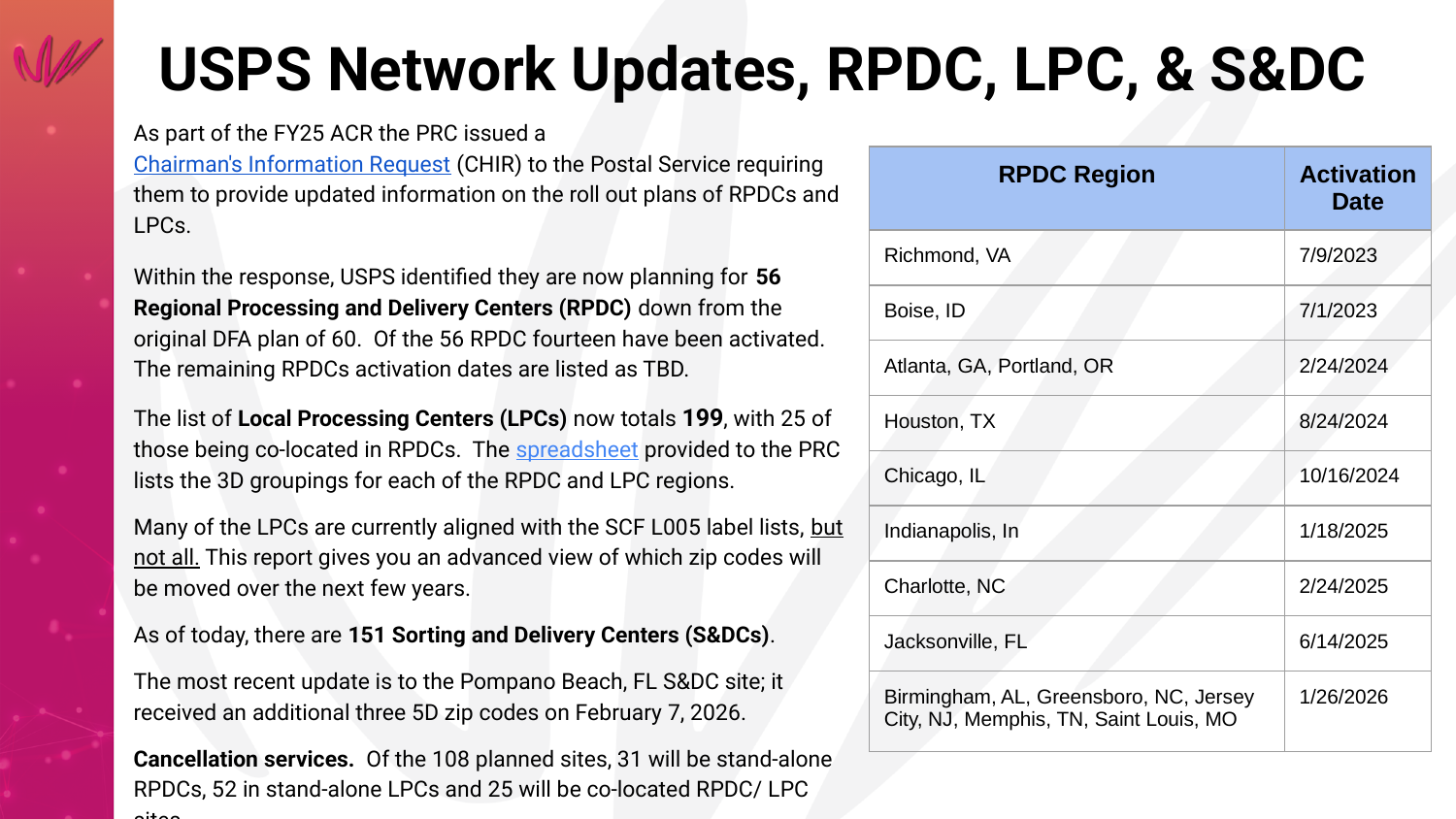

# USPS Network Updates, RPDC, LPC, & S&DC
As part of the FY25 ACR the PRC issued a Chairman's Information Request (CHIR) to the Postal Service requiring them to provide updated information on the roll out plans of RPDCs and LPCs.
Within the response, USPS identified they are now planning for 56 Regional Processing and Delivery Centers (RPDC) down from the original DFA plan of 60.  Of the 56 RPDC fourteen have been activated. The remaining RPDCs activation dates are listed as TBD.
The list of Local Processing Centers (LPCs) now totals 199, with 25 of those being co-located in RPDCs.  The spreadsheet provided to the PRC lists the 3D groupings for each of the RPDC and LPC regions.
Many of the LPCs are currently aligned with the SCF L005 label lists, but not all. This report gives you an advanced view of which zip codes will be moved over the next few years.
As of today, there are 151 Sorting and Delivery Centers (S&DCs).
The most recent update is to the Pompano Beach, FL S&DC site; it received an additional three 5D zip codes on February 7, 2026.
Cancellation services.  Of the 108 planned sites, 31 will be stand-alone RPDCs, 52 in stand-alone LPCs and 25 will be co-located RPDC/ LPC sites.

| RPDC Region | Activation Date |
| --- | --- |
| Richmond, VA | 7/9/2023 |
| Boise, ID | 7/1/2023 |
| Atlanta, GA, Portland, OR | 2/24/2024 |
| Houston, TX | 8/24/2024 |
| Chicago, IL | 10/16/2024 |
| Indianapolis, In | 1/18/2025 |
| Charlotte, NC | 2/24/2025 |
| Jacksonville, FL | 6/14/2025 |
| Birmingham, AL, Greensboro, NC, Jersey City, NJ, Memphis, TN, Saint Louis, MO | 1/26/2026 |